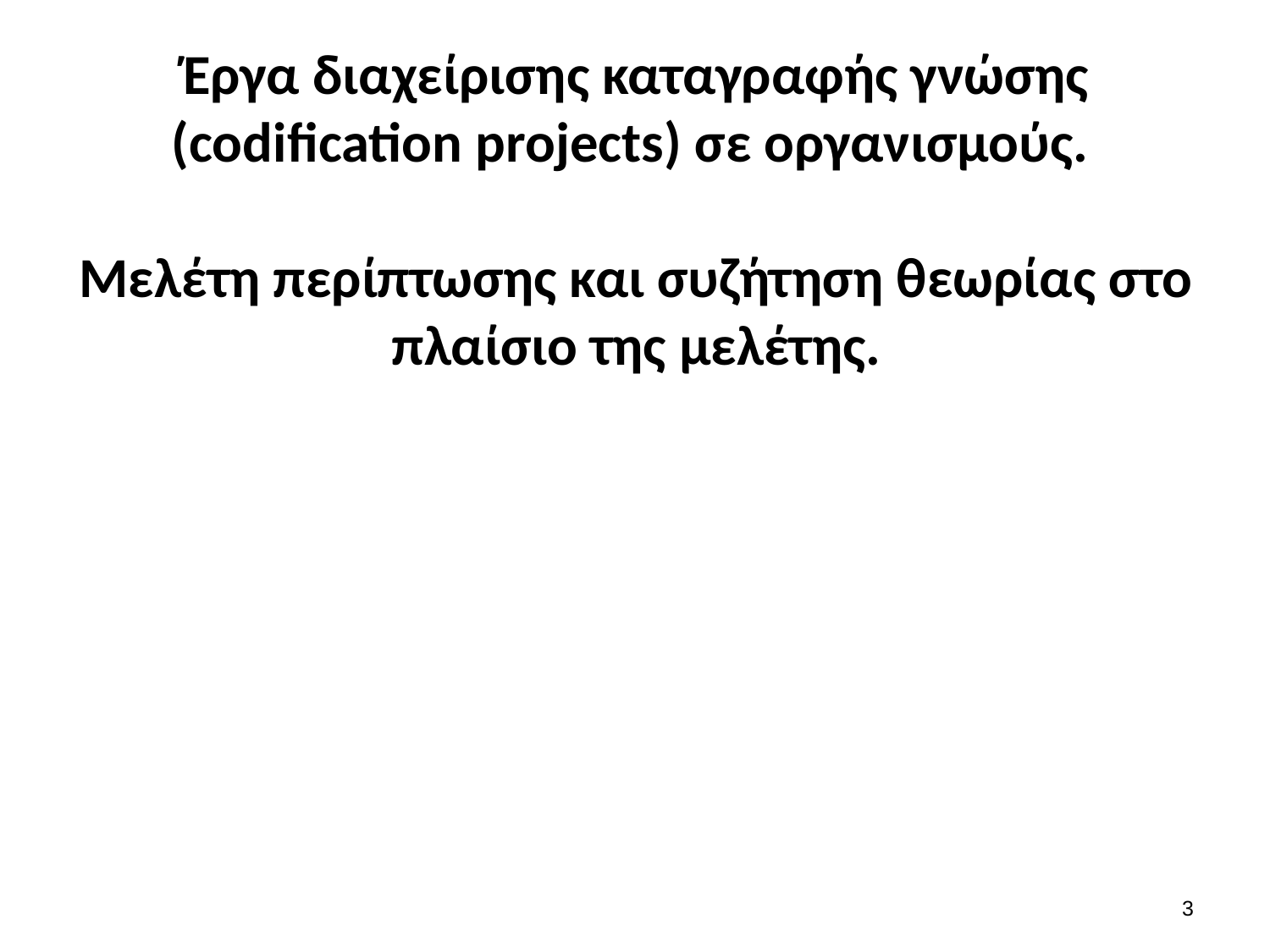

# Έργα διαχείρισης καταγραφής γνώσης (codification projects) σε οργανισμούς. Μελέτη περίπτωσης και συζήτηση θεωρίας στο πλαίσιο της μελέτης.
3